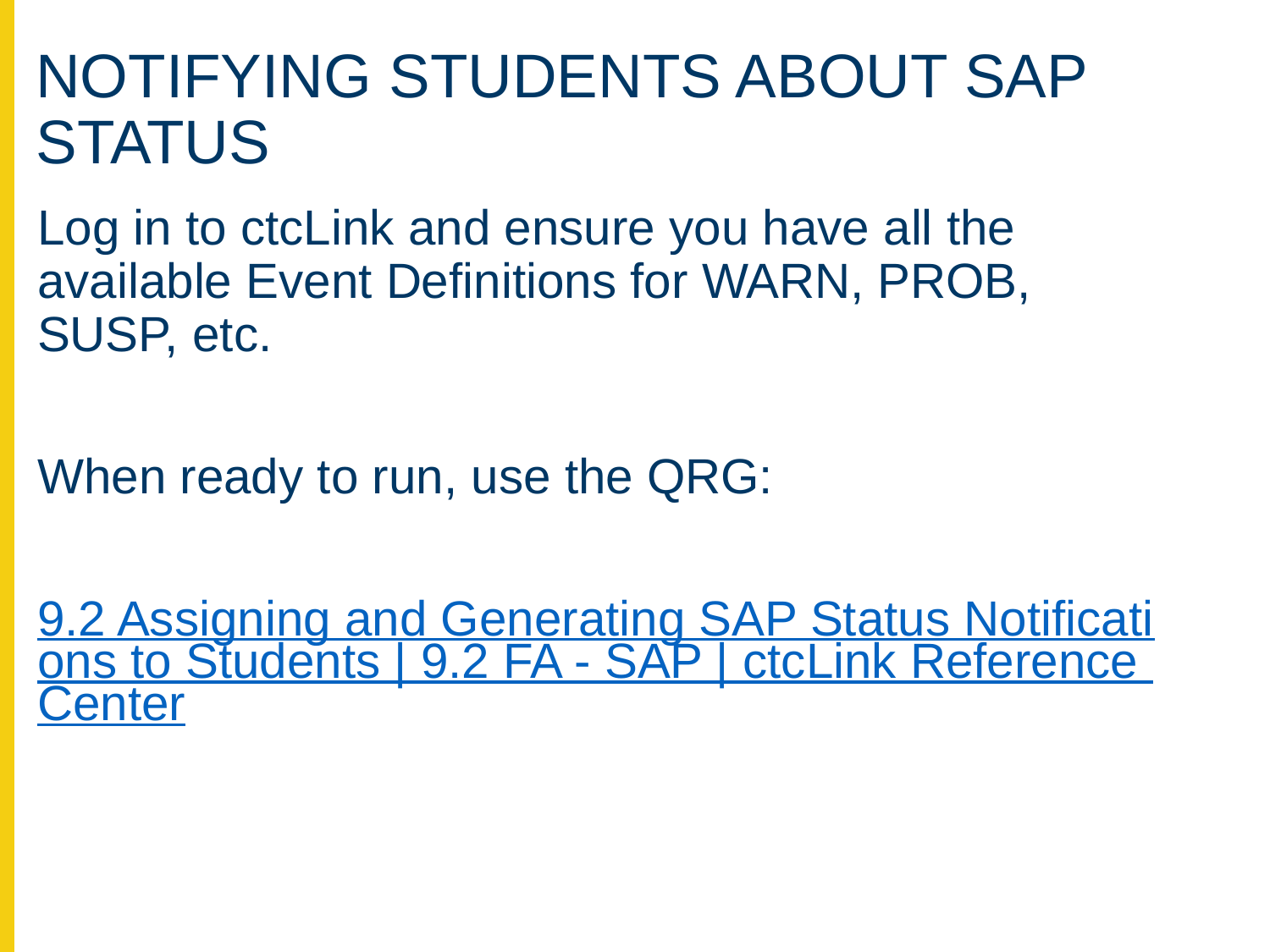

# Notifying students about sap status

Log in to ctcLink and ensure you have all the available Event Definitions for WARN, PROB, SUSP, etc.

When ready to run, use the QRG:

9.2 Assigning and Generating SAP Status Notifications to Students | 9.2 FA - SAP | ctcLink Reference Center